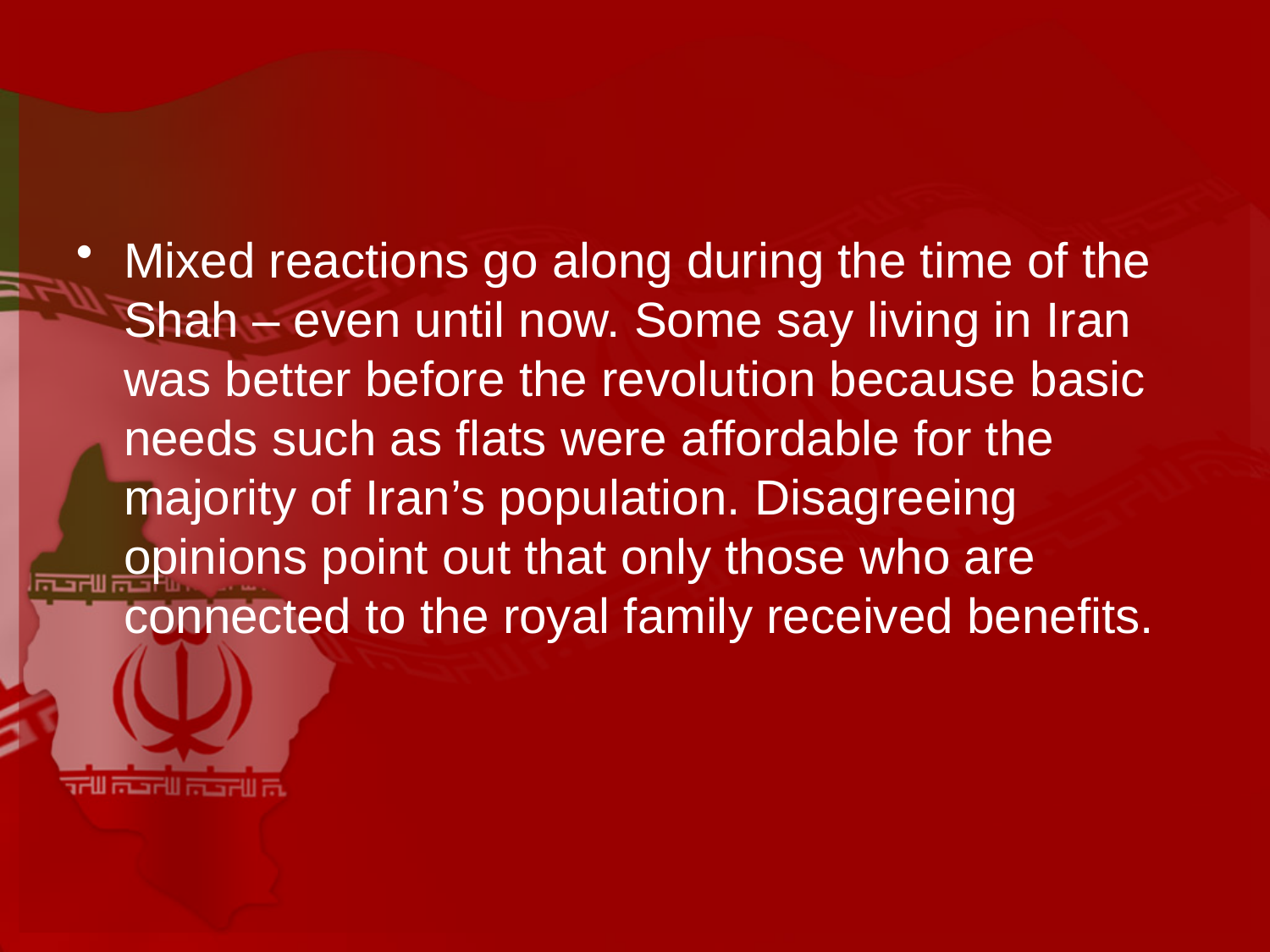

#
Mixed reactions go along during the time of the Shah – even until now. Some say living in Iran was better before the revolution because basic needs such as flats were affordable for the majority of Iran’s population. Disagreeing opinions point out that only those who are connected to the royal family received benefits.